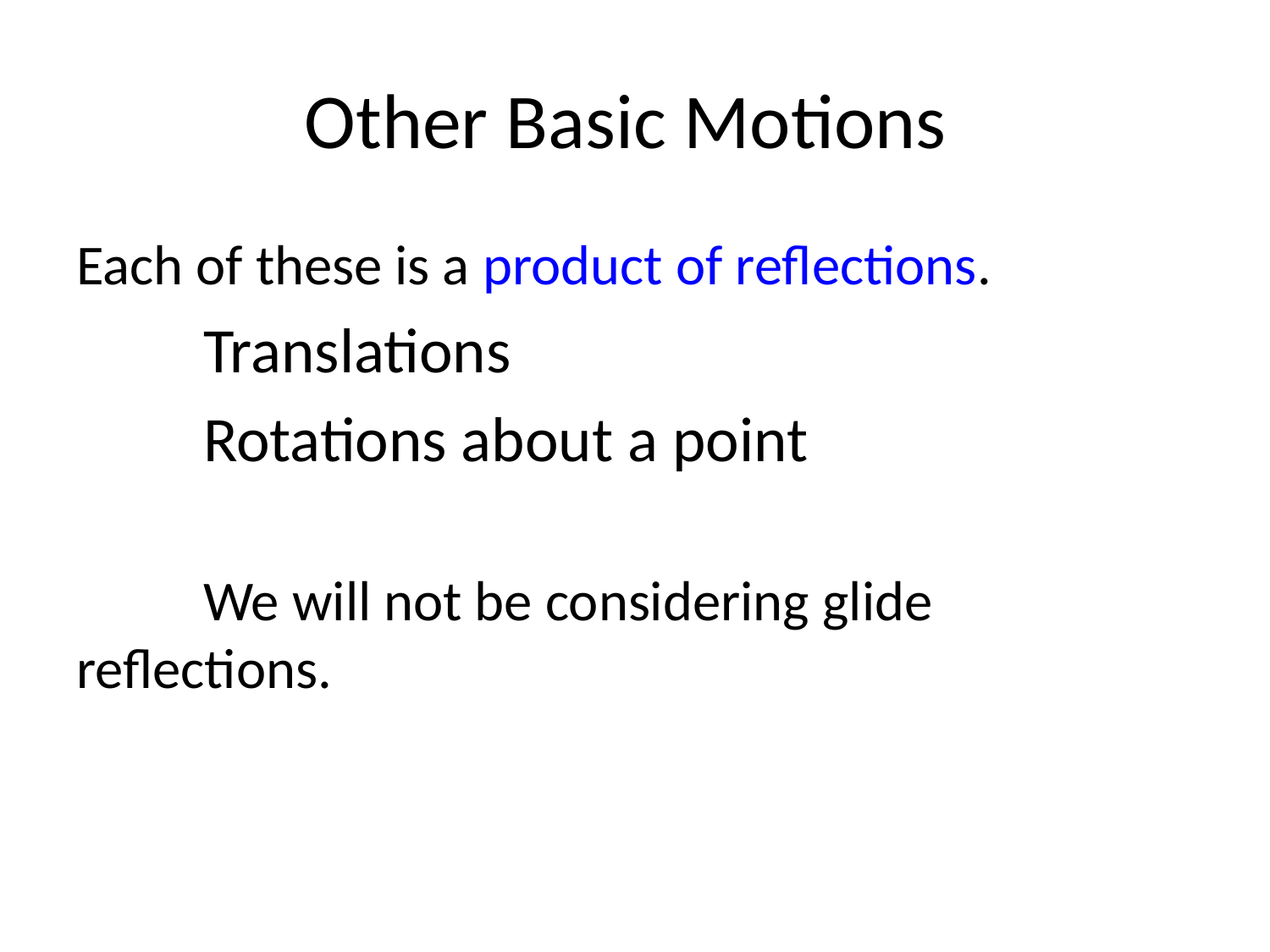

# Other Basic Motions
Each of these is a product of reflections.
	Translations
	Rotations about a point

	We will not be considering glide reflections.